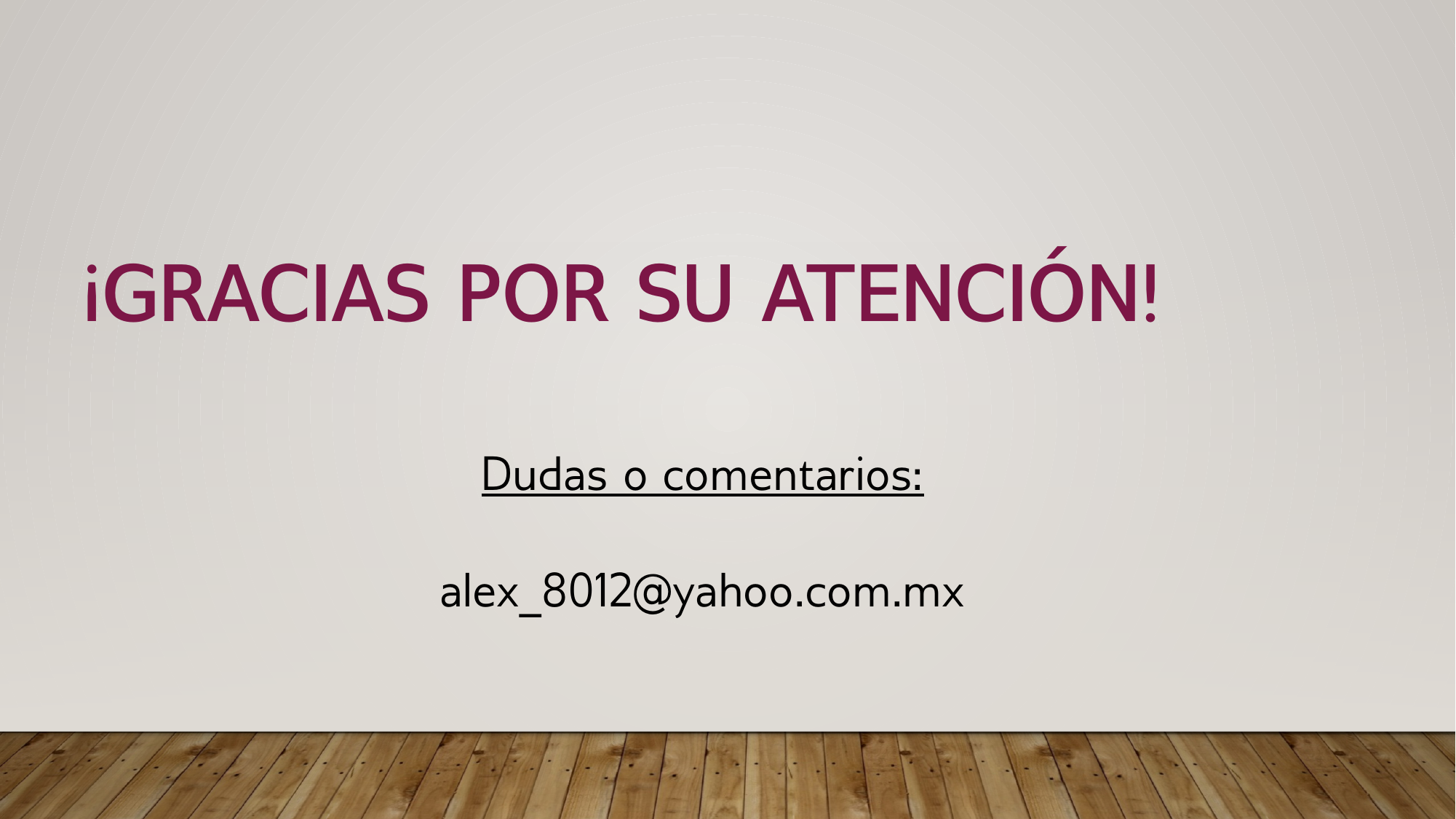

¡GRACIAS POR SU ATENCIÓN!
Dudas o comentarios:

alex_8012@yahoo.com.mx